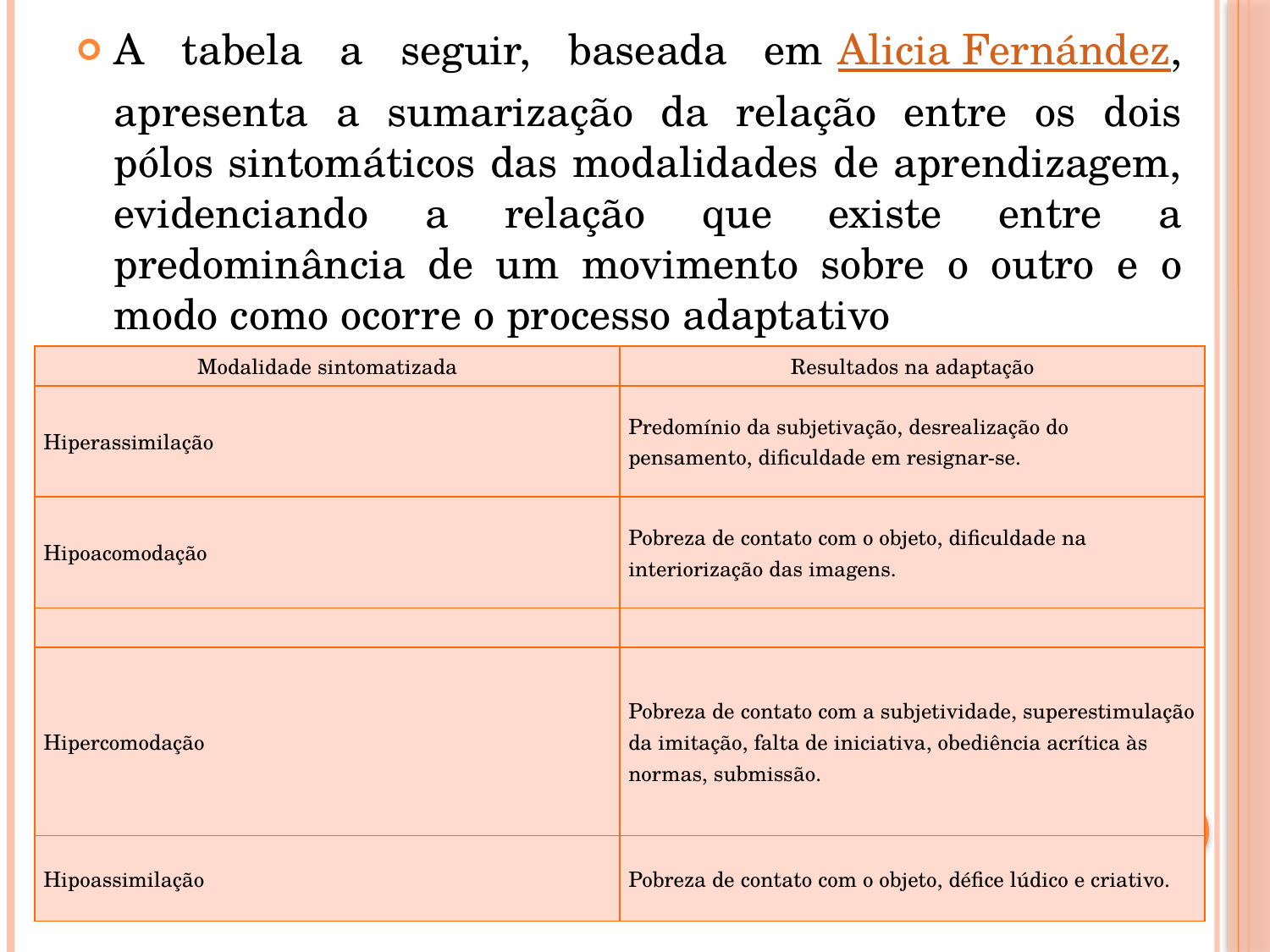

A tabela a seguir, baseada em Alicia Fernández, apresenta a sumarização da relação entre os dois pólos sintomáticos das modalidades de aprendizagem, evidenciando a relação que existe entre a predominância de um movimento sobre o outro e o modo como ocorre o processo adaptativo
| Modalidade sintomatizada | Resultados na adaptação |
| --- | --- |
| Hiperassimilação | Predomínio da subjetivação, desrealização do pensamento, dificuldade em resignar-se. |
| Hipoacomodação | Pobreza de contato com o objeto, dificuldade na interiorização das imagens. |
|  |  |
| Hipercomodação | Pobreza de contato com a subjetividade, superestimulação da imitação, falta de iniciativa, obediência acrítica às normas, submissão. |
| Hipoassimilação | Pobreza de contato com o objeto, défice lúdico e criativo. |